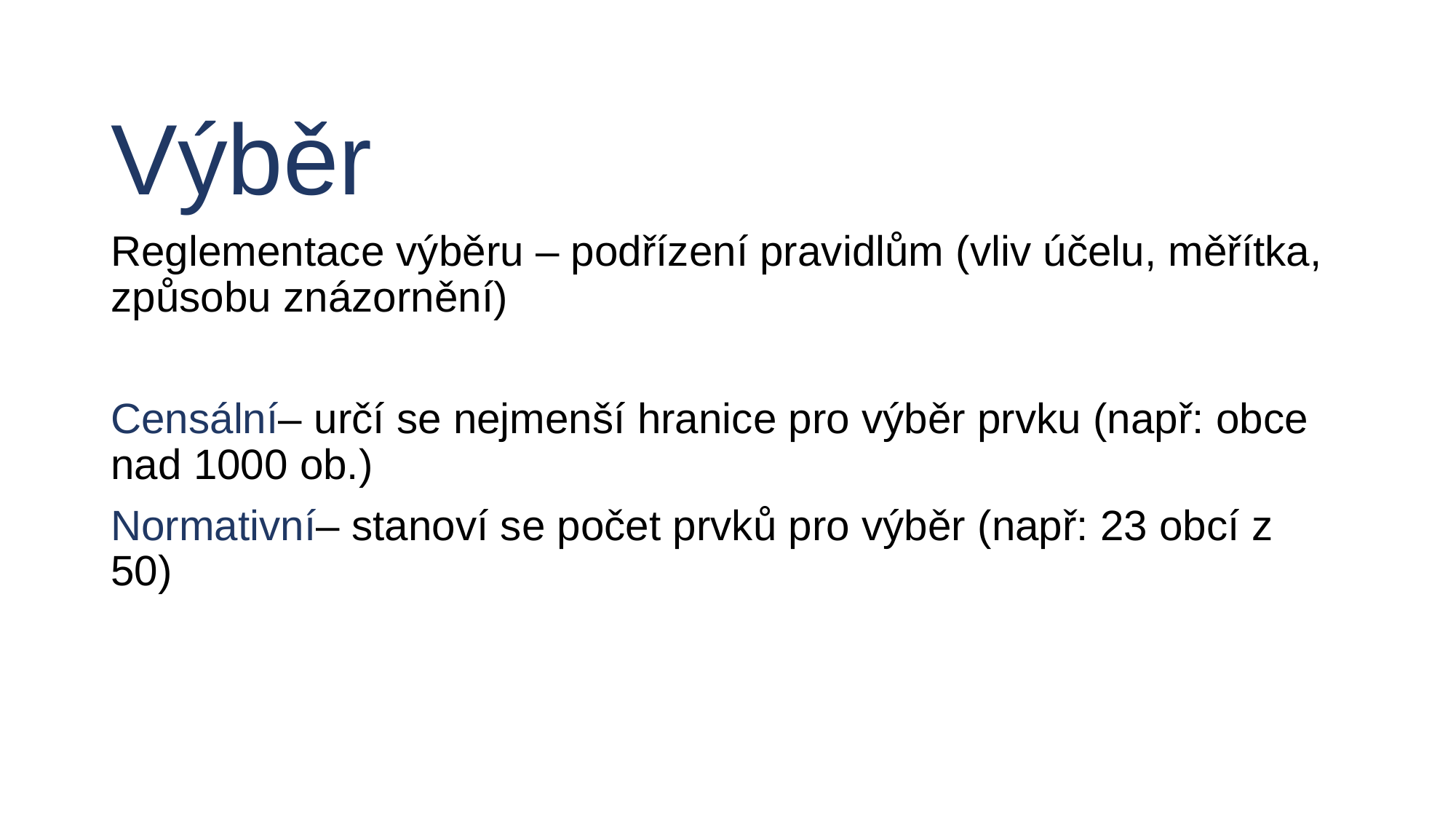

# Výběr
Reglementace výběru – podřízení pravidlům (vliv účelu, měřítka, způsobu znázornění)

Censální– určí se nejmenší hranice pro výběr prvku (např: obce nad 1000 ob.)
Normativní– stanoví se počet prvků pro výběr (např: 23 obcí z 50)